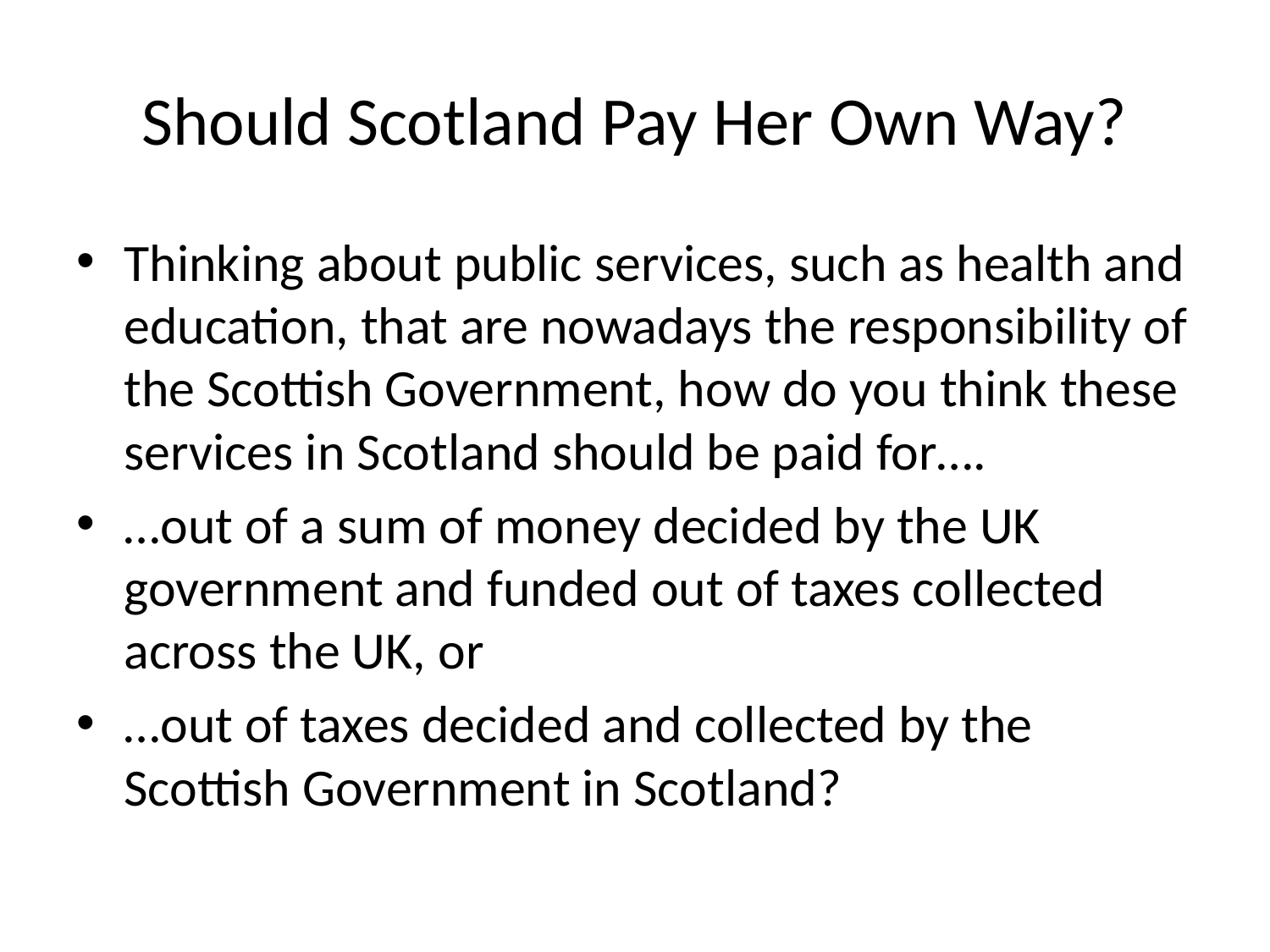

# Should Scotland Pay Her Own Way?
Thinking about public services, such as health and education, that are nowadays the responsibility of the Scottish Government, how do you think these services in Scotland should be paid for….
…out of a sum of money decided by the UK government and funded out of taxes collected across the UK, or
…out of taxes decided and collected by the Scottish Government in Scotland?